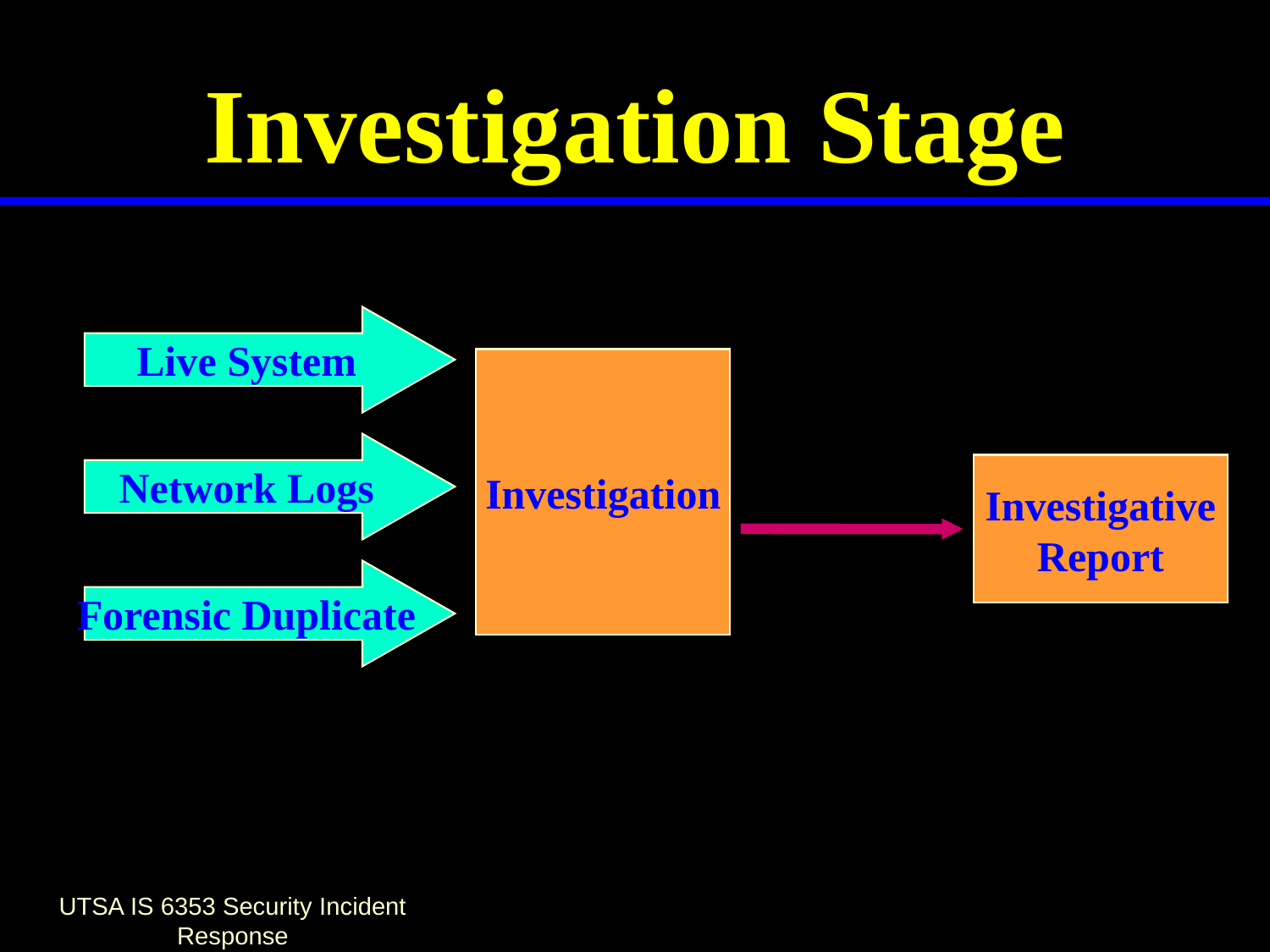

# Investigation Stage
Live System
Investigation
Network Logs
Investigative
Report

Forensic Duplicate
UTSA IS 6353 Security Incident Response